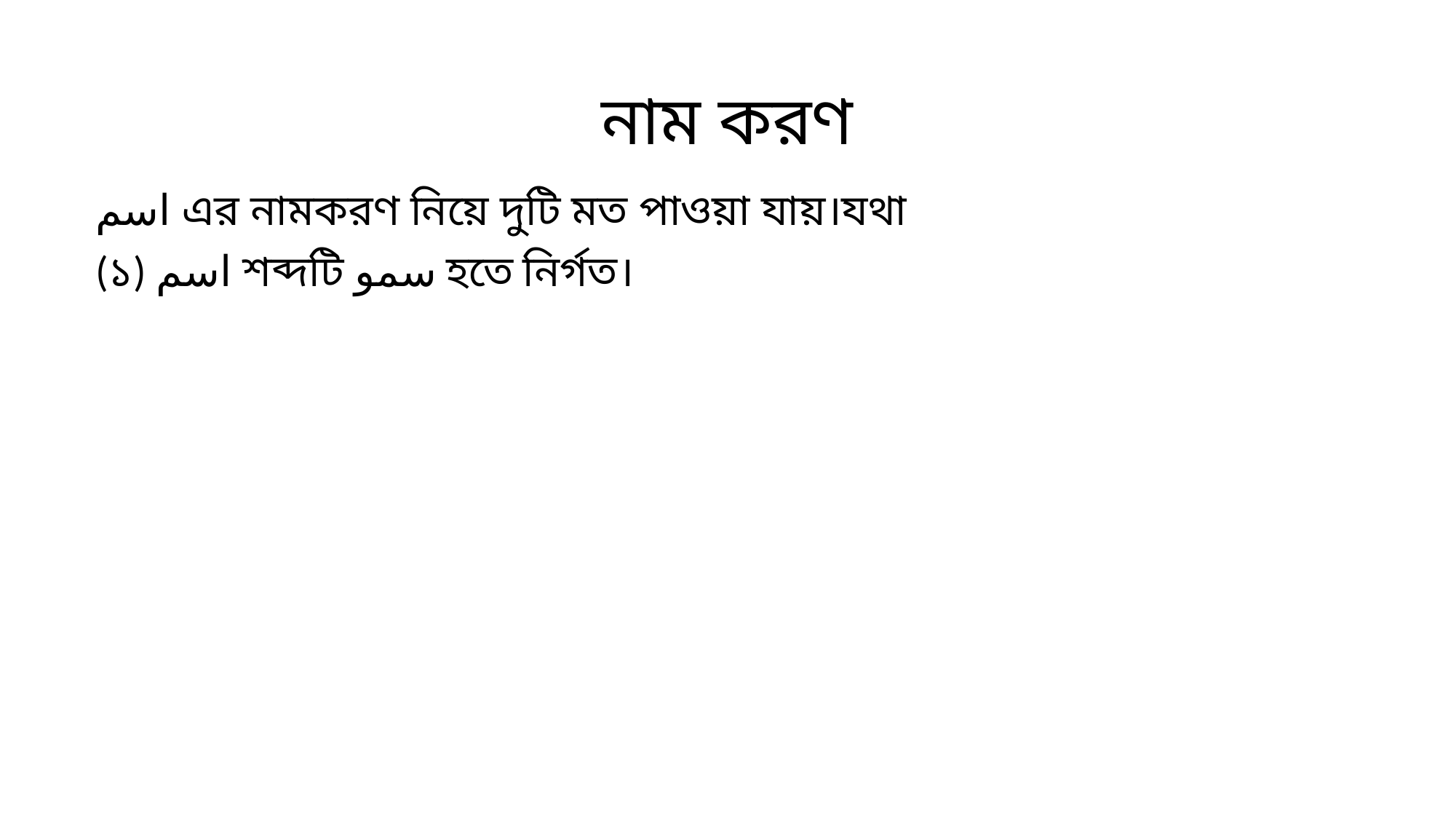

# নাম করণ
اسم এর নামকরণ নিয়ে দুটি মত পাওয়া যায়।যথা
(১) اسم শব্দটি سمو হতে নির্গত।